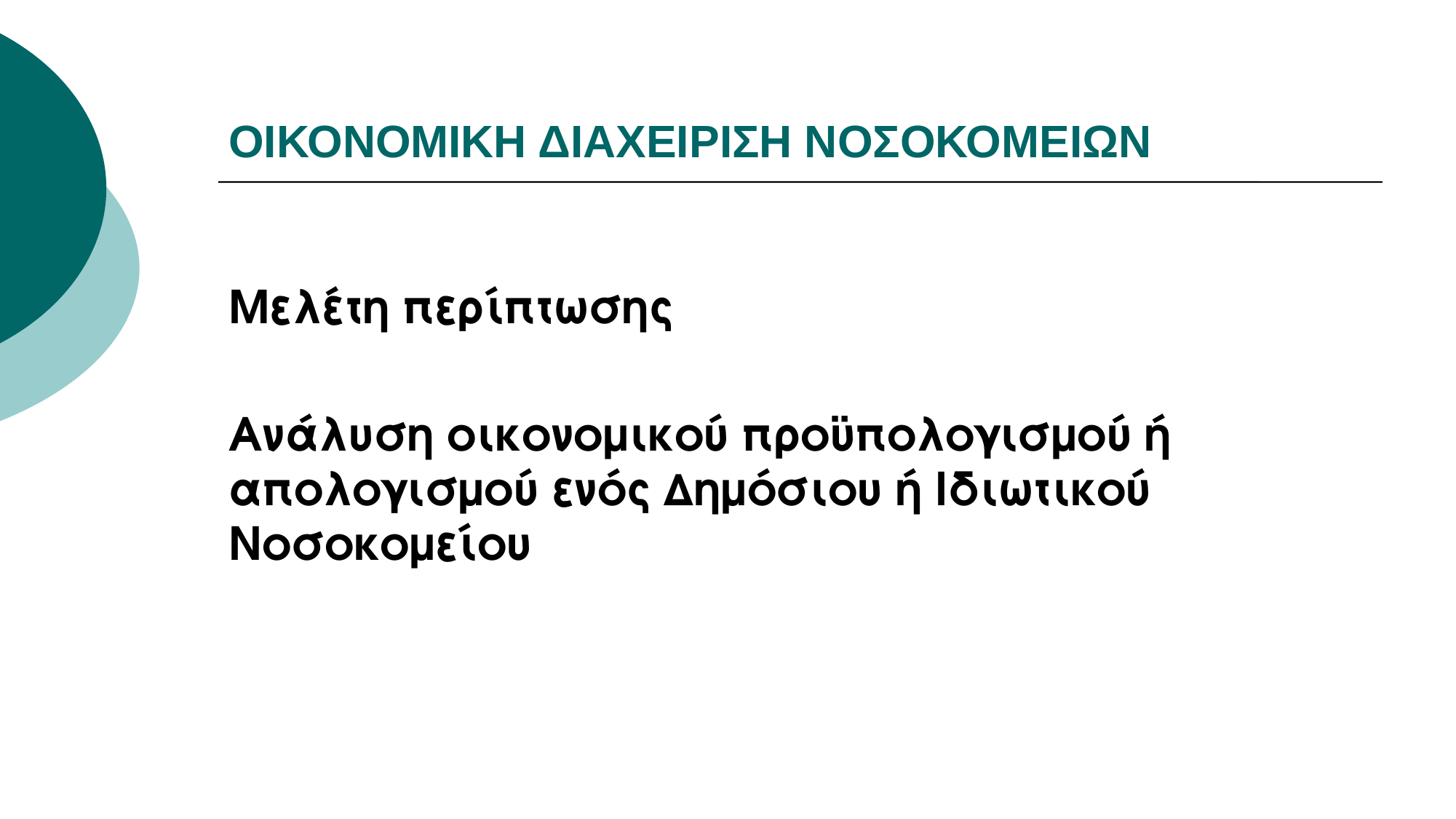

# ΟΙΚΟΝΟΜΙΚΗ ΔΙΑΧΕΙΡΙΣΗ ΝΟΣΟΚΟΜΕΙΩΝ
Μελέτη περίπτωσης

Ανάλυση οικονομικού προϋπολογισμού ή απολογισμού ενός Δημόσιου ή Ιδιωτικού Νοσοκομείου